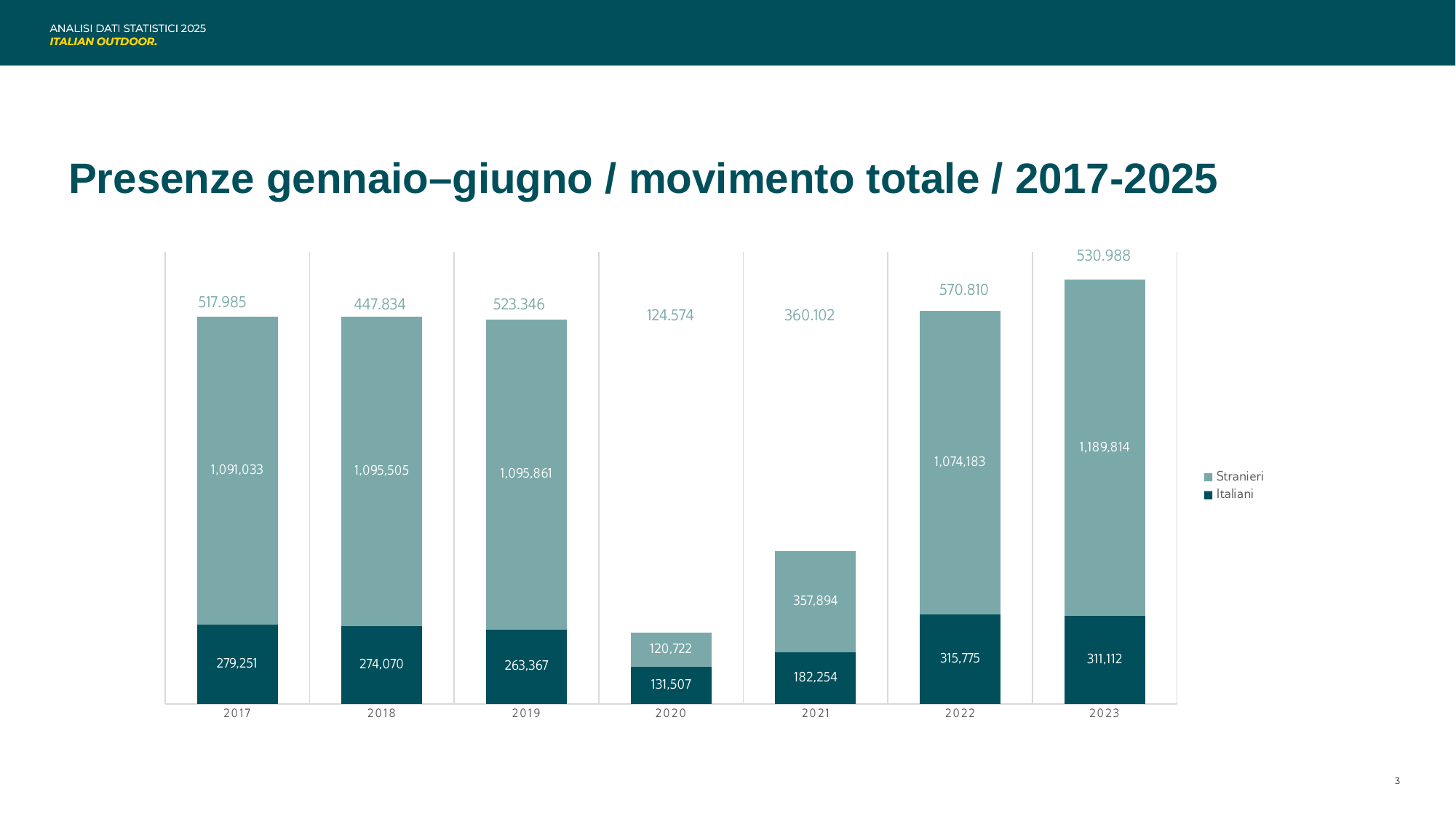

ANALISI DATI STATISTICI 2025
ITALIAN OUTDOOR.
Presenze gennaio–giugno / movimento totale / 2017-2025
530.988

### Chart

| Category | Italiani | Stranieri |
|---|---|---|
| 2017 | 279251.0 | 1091033.0 |
| 2018 | 274070.0 | 1095505.0 |
| 2019 | 263367.0 | 1095861.0 |
| 2020 | 131507.0 | 120722.0 |
| 2021 | 182254.0 | 357894.0 |
| 2022 | 315775.0 | 1074183.0 |
| 2023 | 311112.0 | 1189814.0 |
570.810

517.985
447.834
523.346
124.574

360.102

3